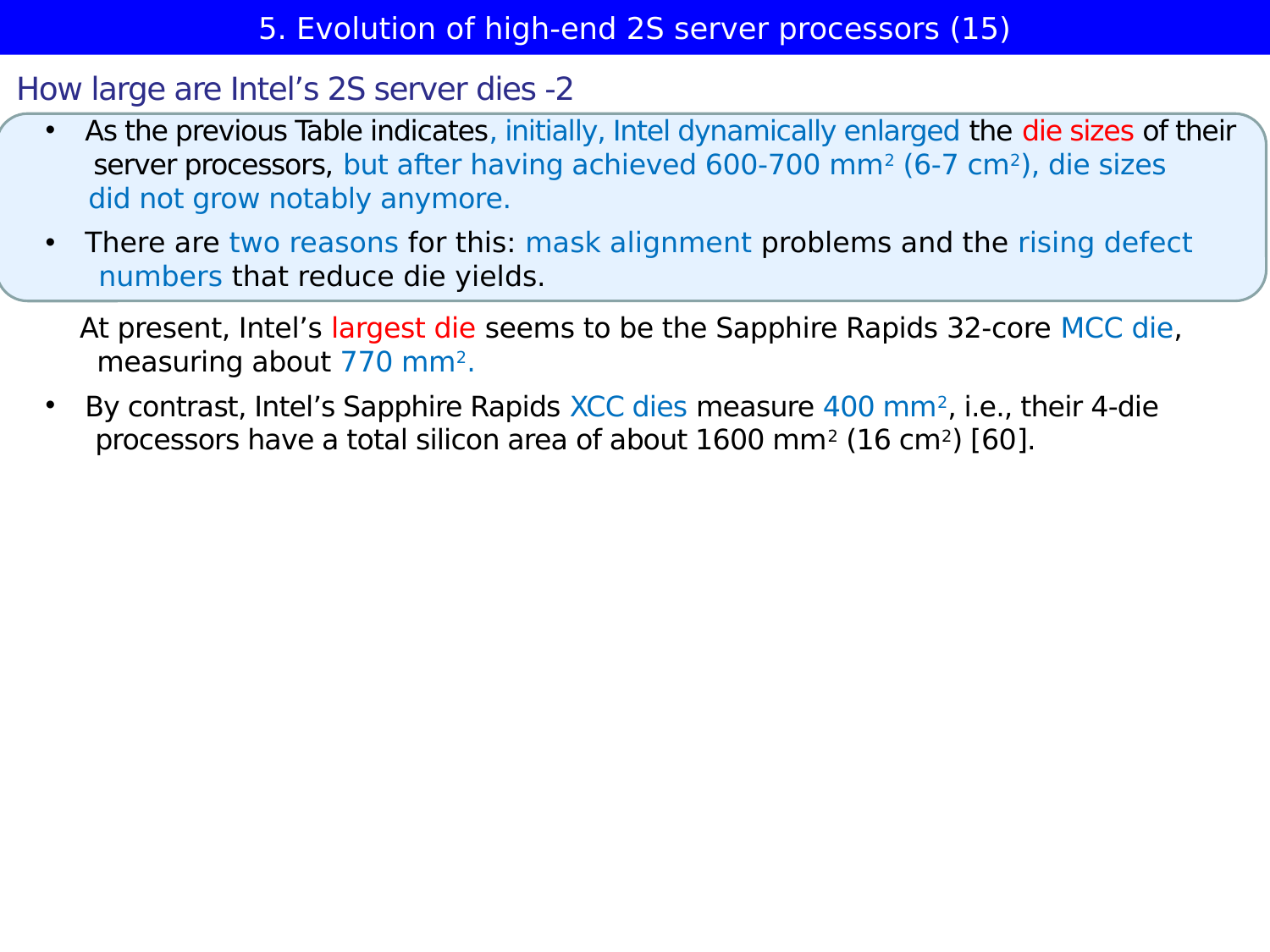

# 5. Evolution of high-end 2S server processors (15)
How large are Intel’s 2S server dies -2
As the previous Table indicates, initially, Intel dynamically enlarged the die sizes of their
      server processors, but after having achieved 600-700 mm2 (6-7 cm2), die sizes
     did not grow notably anymore.
There are two reasons for this: mask alignment problems and the rising defect
      numbers that reduce die yields.
    At present, Intel’s largest die seems to be the Sapphire Rapids 32-core MCC die,
      measuring about 770 mm2.
By contrast, Intel’s Sapphire Rapids XCC dies measure 400 mm2, i.e., their 4-die
      processors have a total silicon area of about 1600 mm2 (16 cm2) [60].